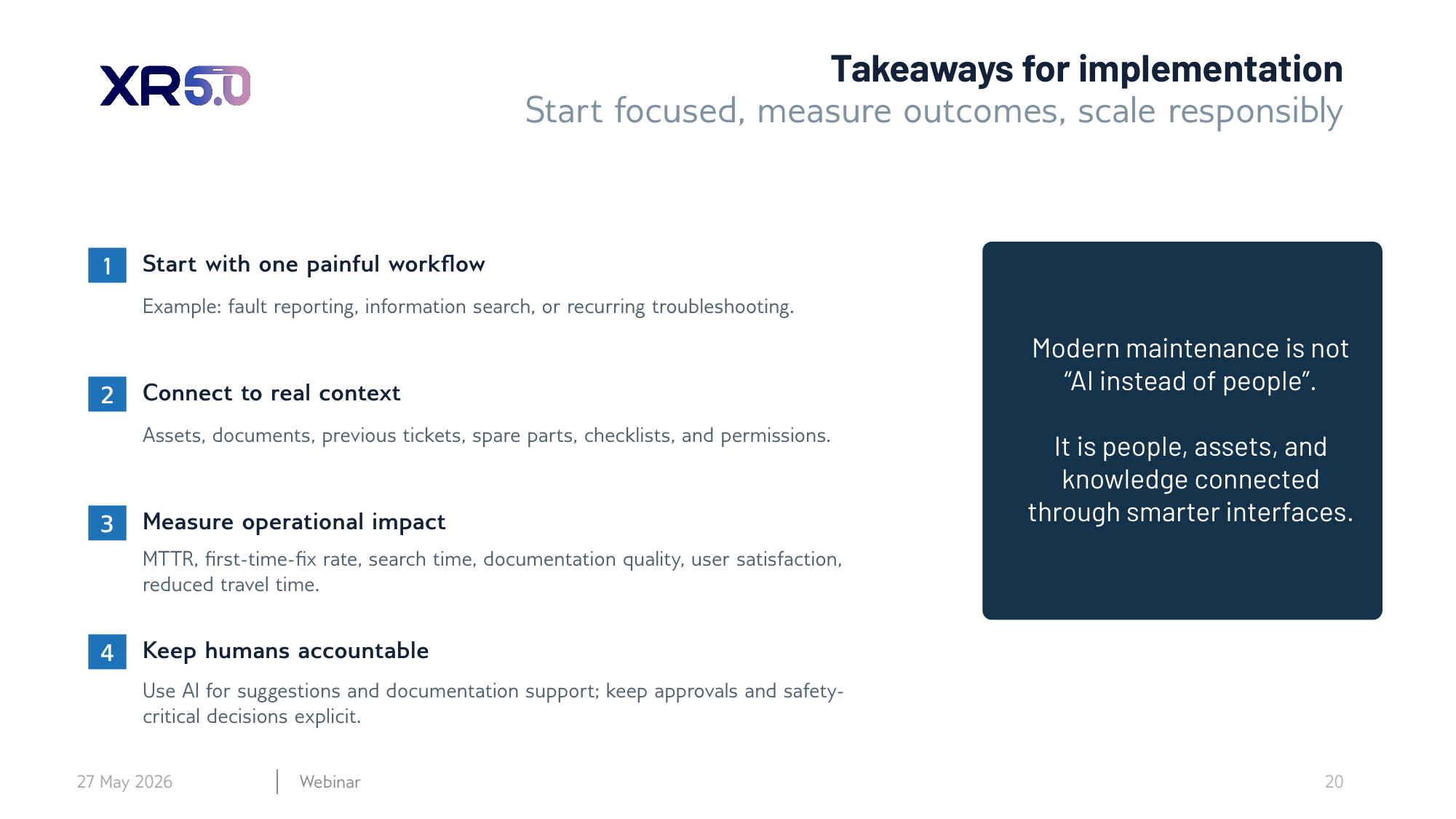

# Takeaways for implementation Start focused, measure outcomes, scale responsibly

Start with one painful workflow
1
Example: fault reporting, information search, or recurring troubleshooting.
Modern maintenance is not “AI instead of people”.

It is people, assets, and knowledge connected through smarter interfaces.
Connect to real context
2
Assets, documents, previous tickets, spare parts, checklists, and permissions.
Measure operational impact
3
MTTR, first-time-fix rate, search time, documentation quality, user satisfaction, reduced travel time.
Keep humans accountable
4
Use AI for suggestions and documentation support; keep approvals and safety-critical decisions explicit.
27 May 2026
Webinar
20